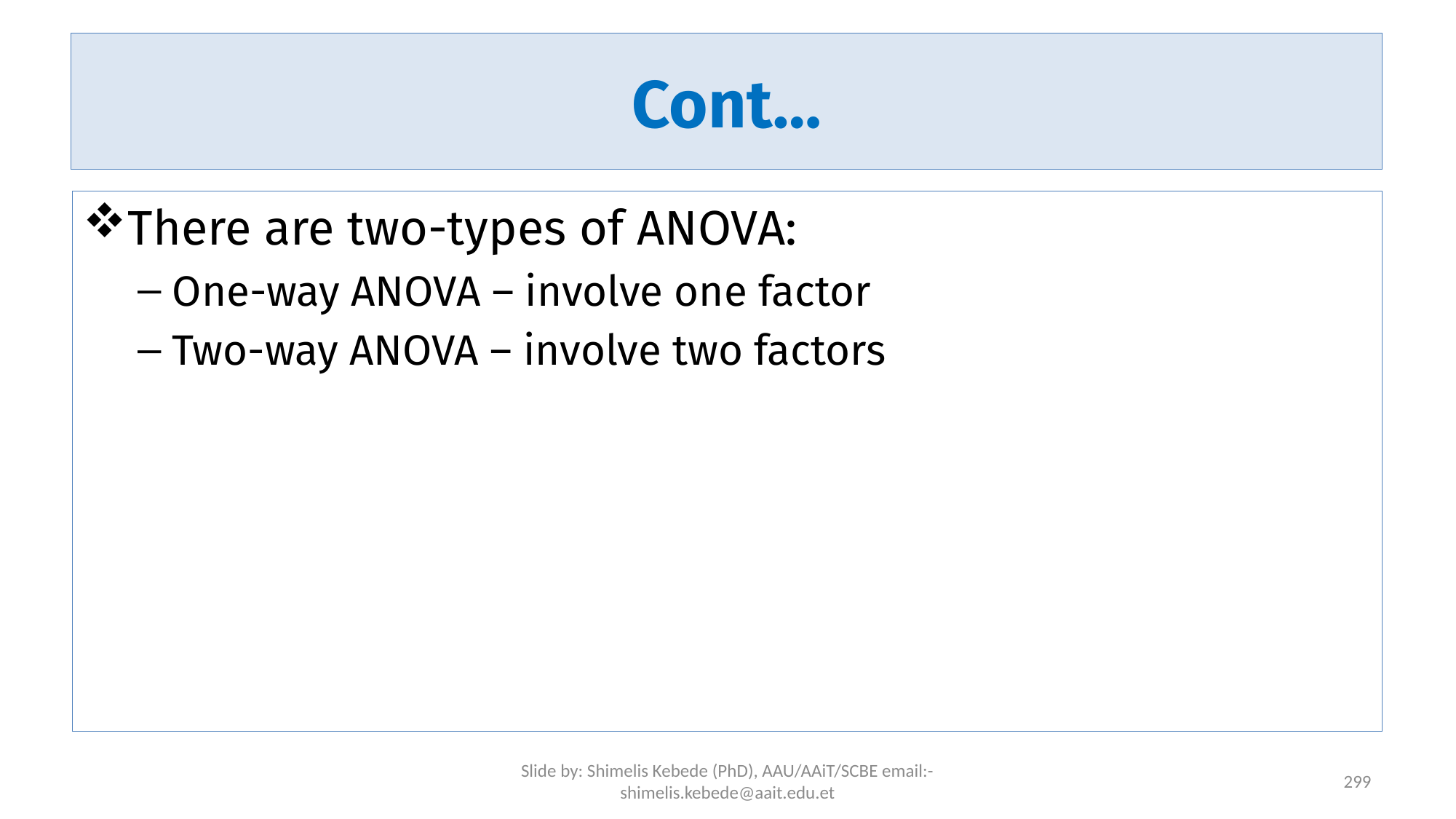

# Cont…
There are two-types of ANOVA:
One-way ANOVA – involve one factor
Two-way ANOVA – involve two factors

Slide by: Shimelis Kebede (PhD), AAU/AAiT/SCBE email:-shimelis.kebede@aait.edu.et
299